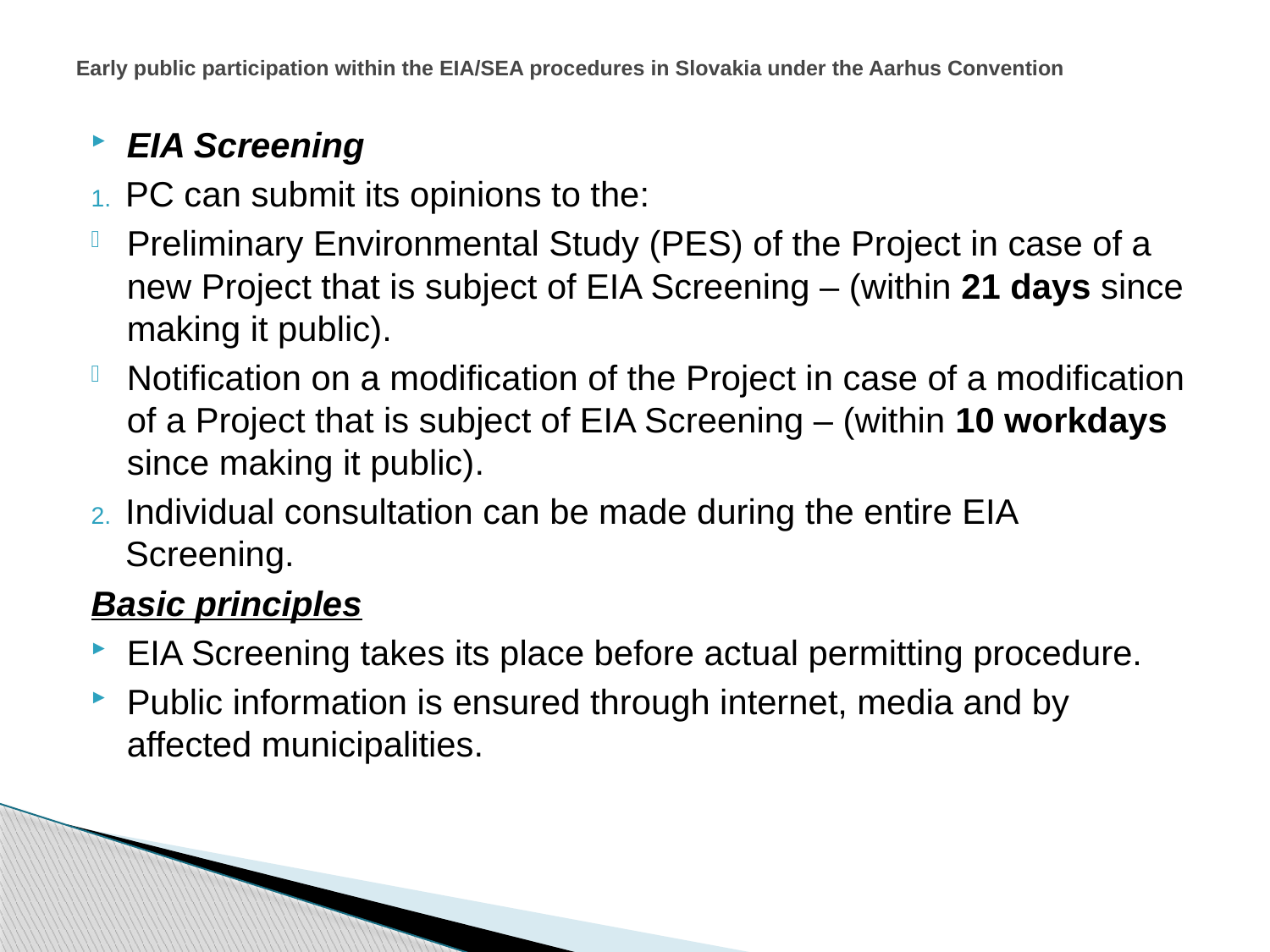

# Early public participation within the EIA/SEA procedures in Slovakia under the Aarhus Convention
EIA Screening
PC can submit its opinions to the:
Preliminary Environmental Study (PES) of the Project in case of a new Project that is subject of EIA Screening – (within 21 days since making it public).
Notification on a modification of the Project in case of a modification of a Project that is subject of EIA Screening – (within 10 workdays since making it public).
Individual consultation can be made during the entire EIA Screening.
Basic principles
EIA Screening takes its place before actual permitting procedure.
Public information is ensured through internet, media and by affected municipalities.